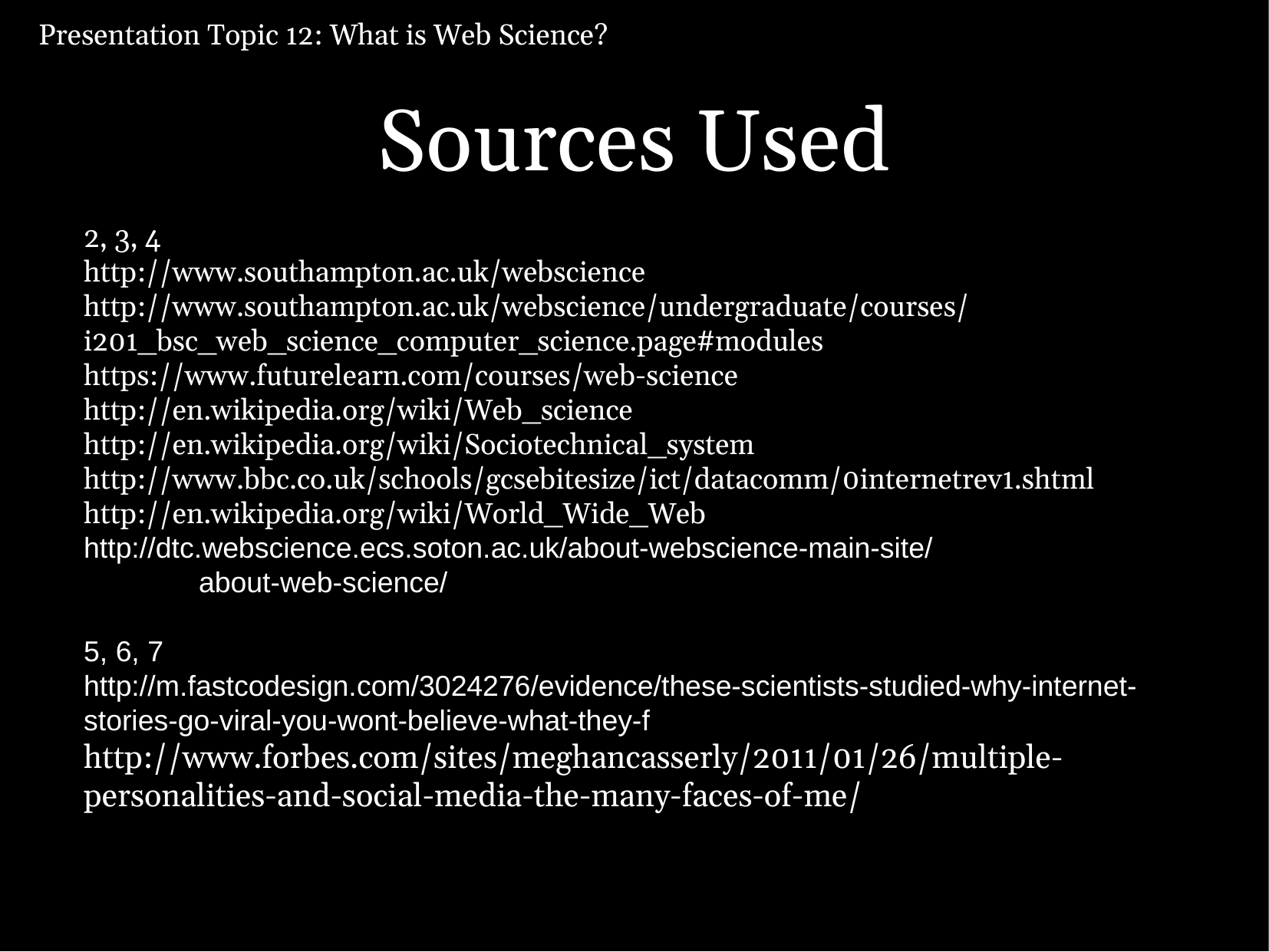

Sources Used
2, 3, 4
http://www.southampton.ac.uk/webscience
http://www.southampton.ac.uk/webscience/undergraduate/courses/i201_bsc_web_science_computer_science.page#modules
https://www.futurelearn.com/courses/web-science
http://en.wikipedia.org/wiki/Web_science
http://en.wikipedia.org/wiki/Sociotechnical_system
http://www.bbc.co.uk/schools/gcsebitesize/ict/datacomm/0internetrev1.shtml
http://en.wikipedia.org/wiki/World_Wide_Web
http://dtc.webscience.ecs.soton.ac.uk/about-webscience-main-site/
	about-web-science/

5, 6, 7
http://m.fastcodesign.com/3024276/evidence/these-scientists-studied-why-internet-stories-go-viral-you-wont-believe-what-they-f
http://www.forbes.com/sites/meghancasserly/2011/01/26/multiple-personalities-and-social-media-the-many-faces-of-me/